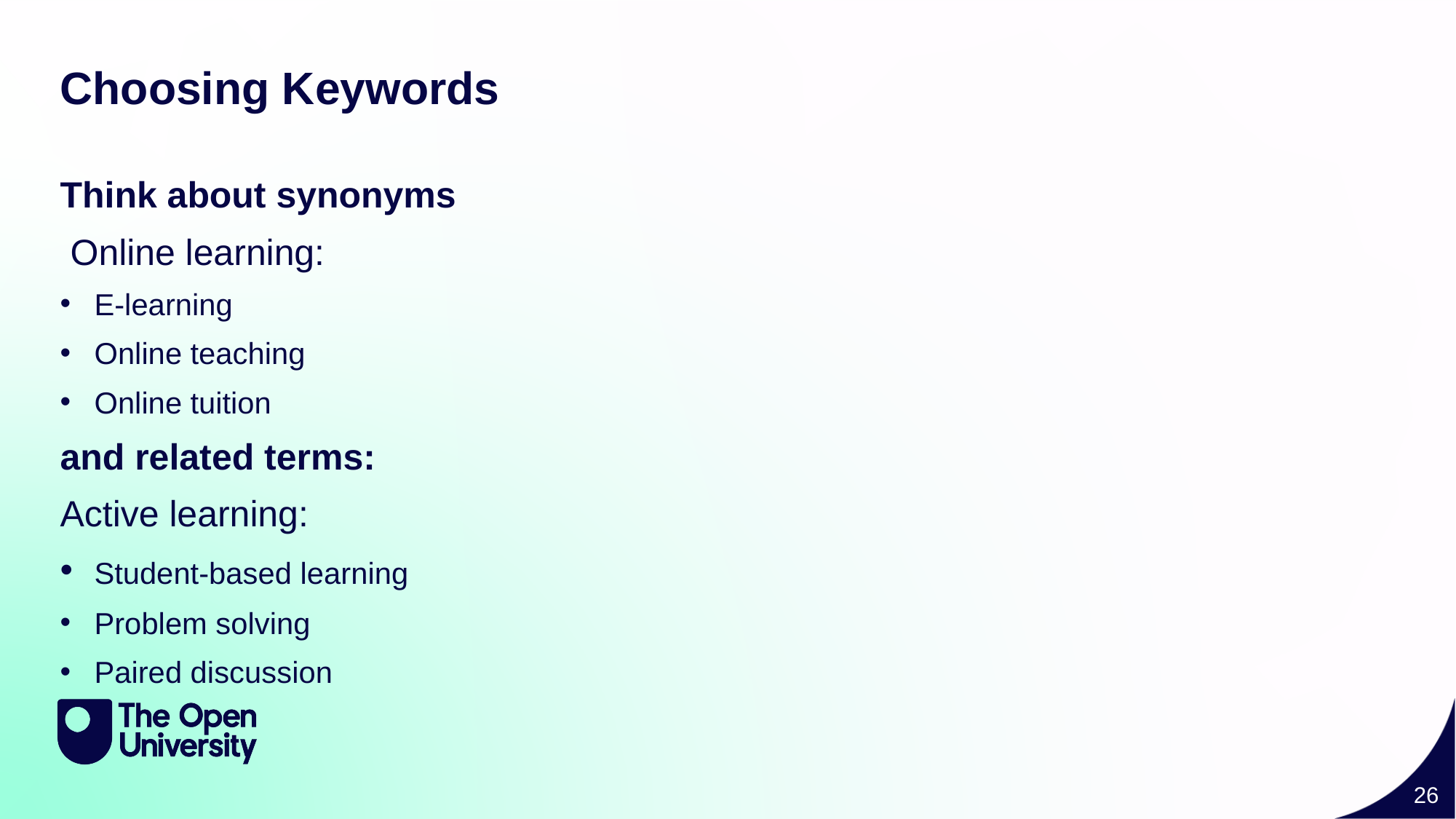

Choosing Keywords
Think about synonyms
 Online learning:
E-learning
Online teaching
Online tuition
and related terms:
Active learning:​
​Student-based learning ​
Problem solving ​
Paired discussion